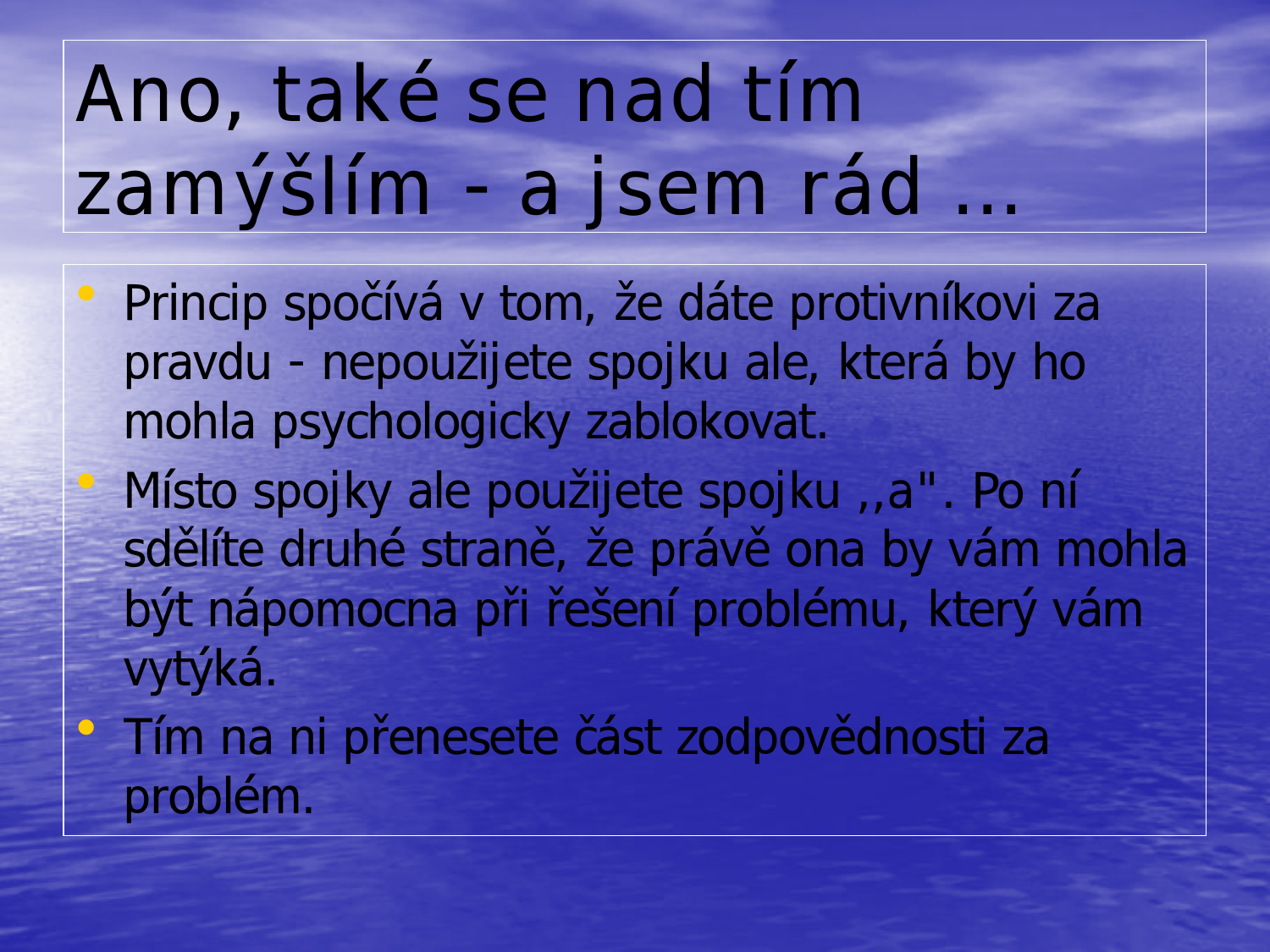

# Ano, také se nad tím zamýšlím - a jsem rád ...
Princip spočívá v tom, že dáte protivníkovi za pravdu - nepoužijete spojku ale, která by ho mohla psychologicky zablokovat.
Místo spojky ale použijete spojku ,,a". Po ní sdělíte druhé straně, že právě ona by vám mohla být nápomocna při řešení problému, který vám vytýká.
Tím na ni přenesete část zodpovědnosti za problém.